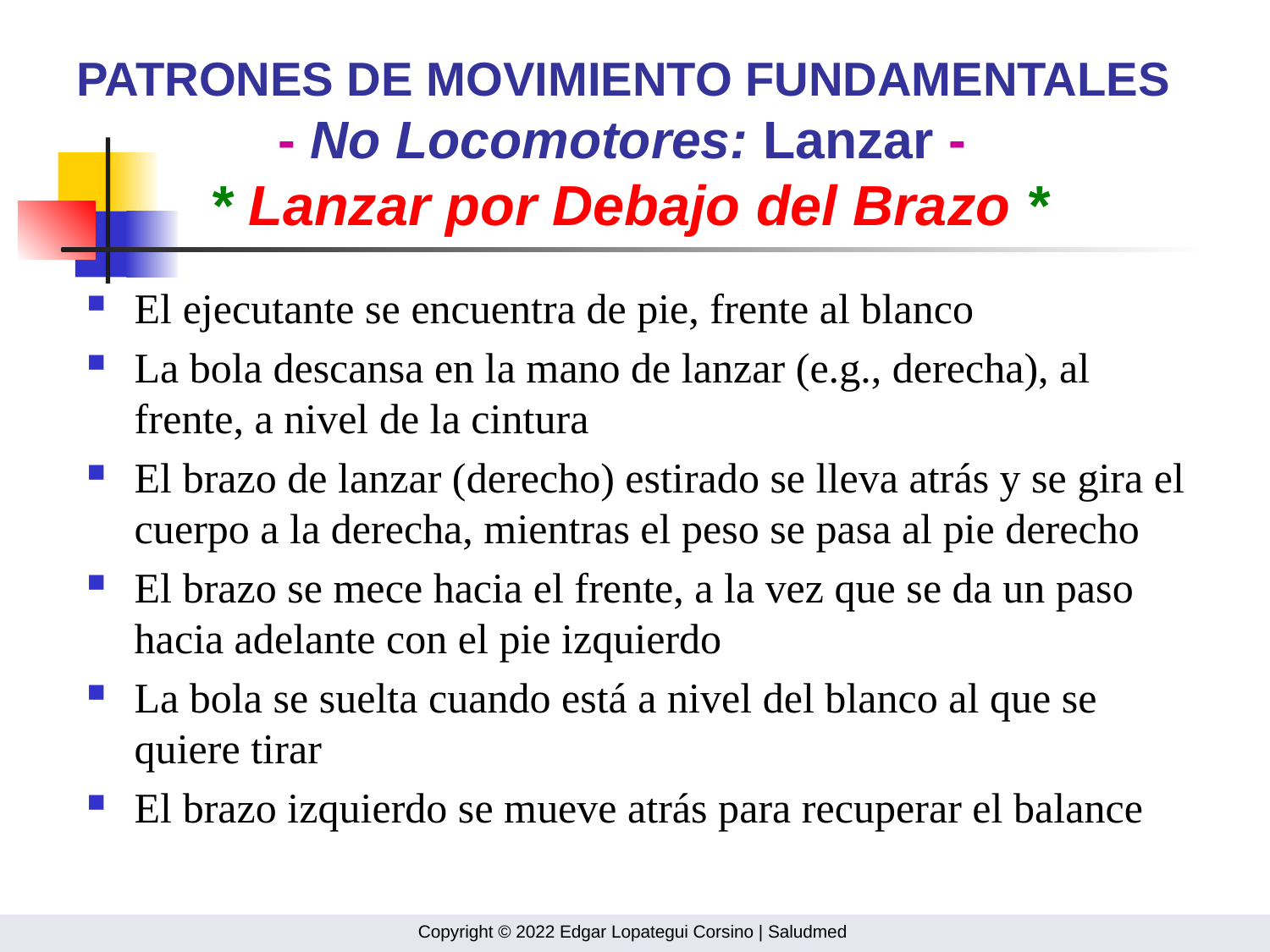

# PATRONES DE MOVIMIENTO FUNDAMENTALES  - No Locomotores: Lanzar - * Lanzar por Debajo del Brazo *
El ejecutante se encuentra de pie, frente al blanco
La bola descansa en la mano de lanzar (e.g., derecha), al frente, a nivel de la cintura
El brazo de lanzar (derecho) estirado se lleva atrás y se gira el cuerpo a la derecha, mientras el peso se pasa al pie derecho
El brazo se mece hacia el frente, a la vez que se da un paso hacia adelante con el pie izquierdo
La bola se suelta cuando está a nivel del blanco al que se quiere tirar
El brazo izquierdo se mueve atrás para recuperar el balance